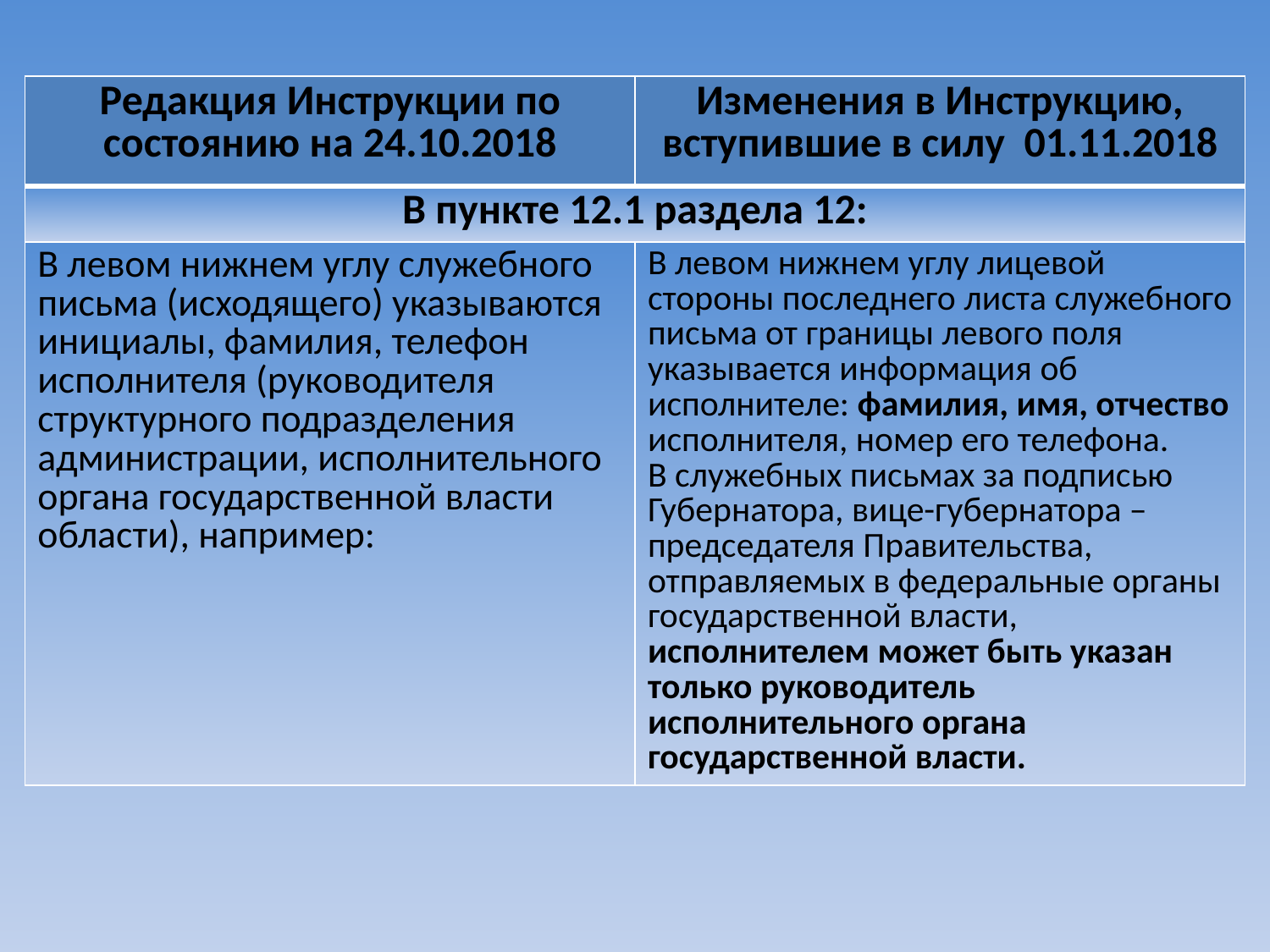

| Редакция Инструкции по состоянию на 24.10.2018 | Изменения в Инструкцию, вступившие в силу 01.11.2018 |
| --- | --- |
| В пункте 12.1 раздела 12: |  |
| В левом нижнем углу служебного письма (исходящего) указываются инициалы, фамилия, телефон исполнителя (руководителя структурного подразделения администрации, исполнительного органа государственной власти области), например: | В левом нижнем углу лицевой стороны последнего листа служебного письма от границы левого поля указывается информация об исполнителе: фамилия, имя, отчество исполнителя, номер его телефона. В служебных письмах за подписью Губернатора, вице-губернатора – председателя Правительства, отправляемых в федеральные органы государственной власти, исполнителем может быть указан только руководитель исполнительного органа государственной власти. |